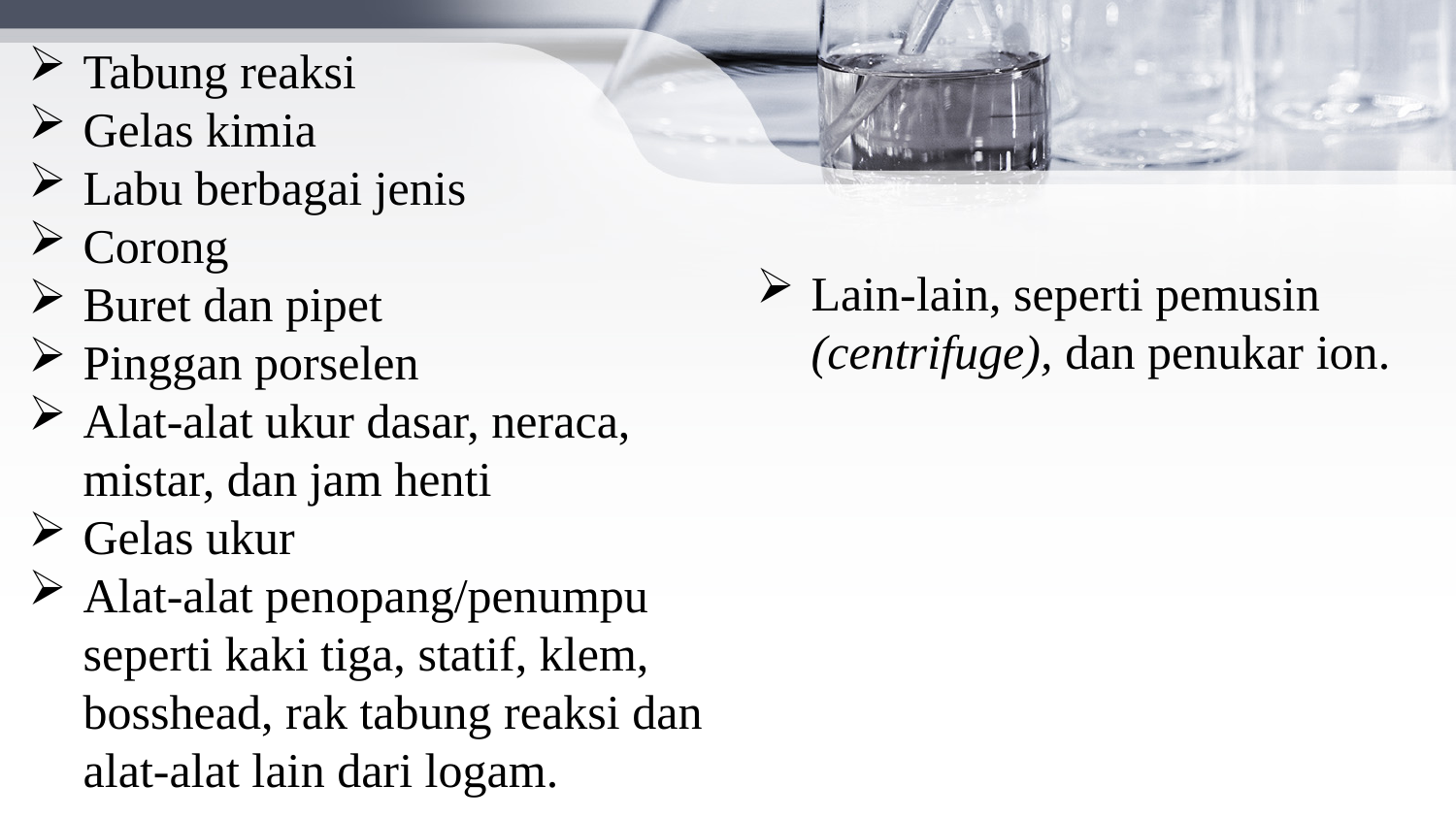

Tabung reaksi
Gelas kimia
Labu berbagai jenis
Corong
Buret dan pipet
Pinggan porselen
Alat-alat ukur dasar, neraca, mistar, dan jam henti
Gelas ukur
Alat-alat penopang/penumpu seperti kaki tiga, statif, klem, bosshead, rak tabung reaksi dan alat-alat lain dari logam.
Lain-lain, seperti pemusin (centrifuge), dan penukar ion.